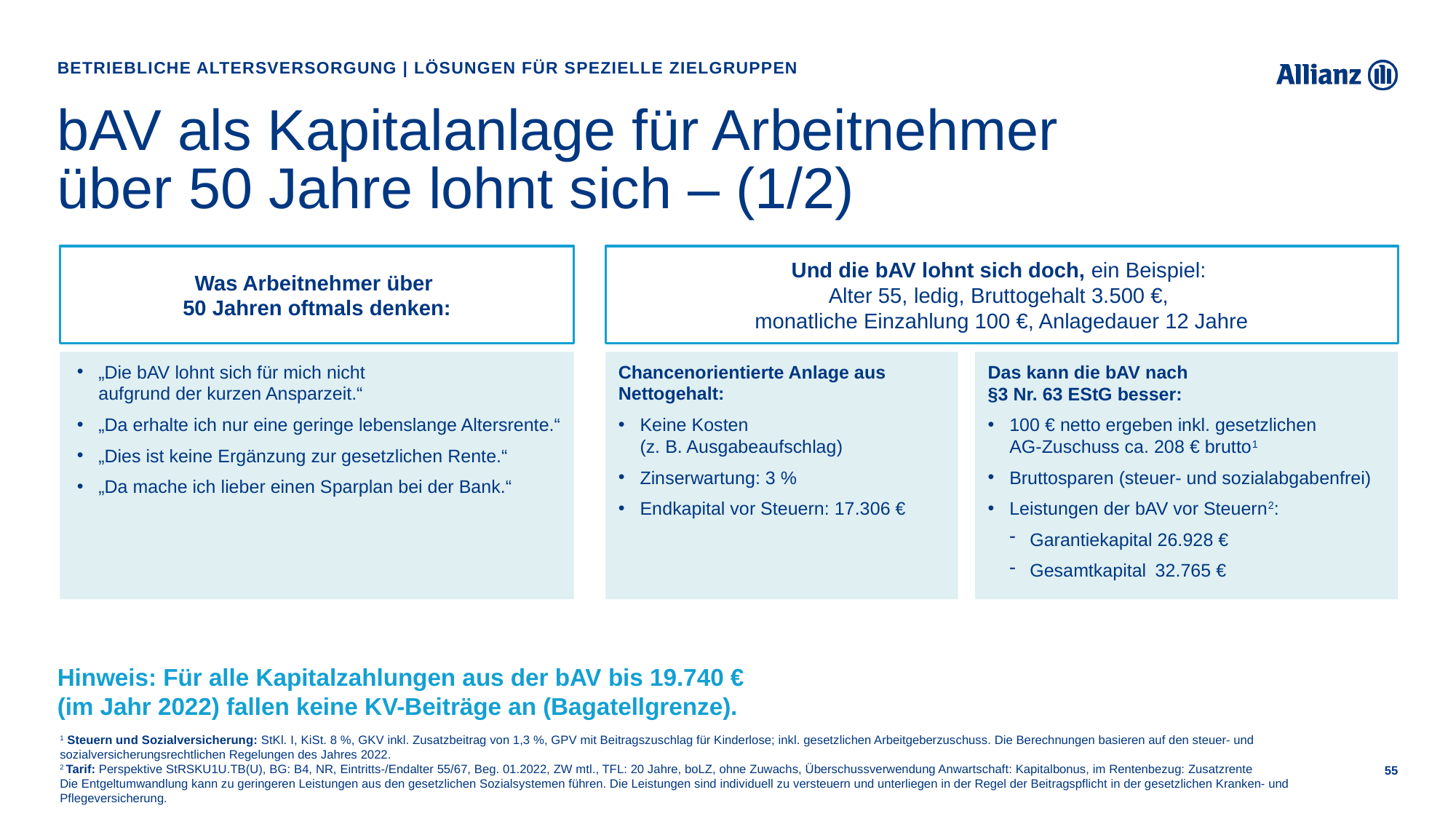

Betriebliche Altersversorgung | Lösungen für spezielle Zielgruppen

# bAV als Kapitalanlage für Arbeitnehmer über 50 Jahre lohnt sich – (1/2)
Was Arbeitnehmer über
50 Jahren oftmals denken:
Und die bAV lohnt sich doch, ein Beispiel:
Alter 55, ledig, Bruttogehalt 3.500 €,
monatliche Einzahlung 100 €, Anlagedauer 12 Jahre

„Die bAV lohnt sich für mich nicht
aufgrund der kurzen Ansparzeit.“
„Da erhalte ich nur eine geringe lebenslange Altersrente.“
„Dies ist keine Ergänzung zur gesetzlichen Rente.“
„Da mache ich lieber einen Sparplan bei der Bank.“
Chancenorientierte Anlage aus Nettogehalt:
Keine Kosten
(z. B. Ausgabeaufschlag)
Zinserwartung: 3 %
Endkapital vor Steuern: 17.306 €

Das kann die bAV nach
§3 Nr. 63 EStG besser:
100 € netto ergeben inkl. gesetzlichen
AG-Zuschuss ca. 208 € brutto1
Bruttosparen (steuer- und sozialabgabenfrei)
Leistungen der bAV vor Steuern2:
Garantiekapital 26.928 €
Gesamtkapital   32.765 €

Hinweis: Für alle Kapitalzahlungen aus der bAV bis 19.740 € (im Jahr 2022) fallen keine KV-Beiträge an (Bagatellgrenze).

1 Steuern und Sozialversicherung: StKl. I, KiSt. 8 %, GKV inkl. Zusatzbeitrag von 1,3 %, GPV mit Beitragszuschlag für Kinderlose; inkl. gesetzlichen Arbeitgeberzuschuss. Die Berechnungen basieren auf den steuer- und sozialversicherungsrechtlichen Regelungen des Jahres 2022.
2 Tarif: Perspektive StRSKU1U.TB(U), BG: B4, NR, Eintritts-/Endalter 55/67, Beg. 01.2022, ZW mtl., TFL: 20 Jahre, boLZ, ohne Zuwachs, Überschussverwendung Anwartschaft: Kapitalbonus, im Rentenbezug: Zusatzrente
Die Entgeltumwandlung kann zu geringeren Leistungen aus den gesetzlichen Sozialsystemen führen. Die Leistungen sind individuell zu versteuern und unterliegen in der Regel der Beitragspflicht in der gesetzlichen Kranken- und Pflegeversicherung.
55